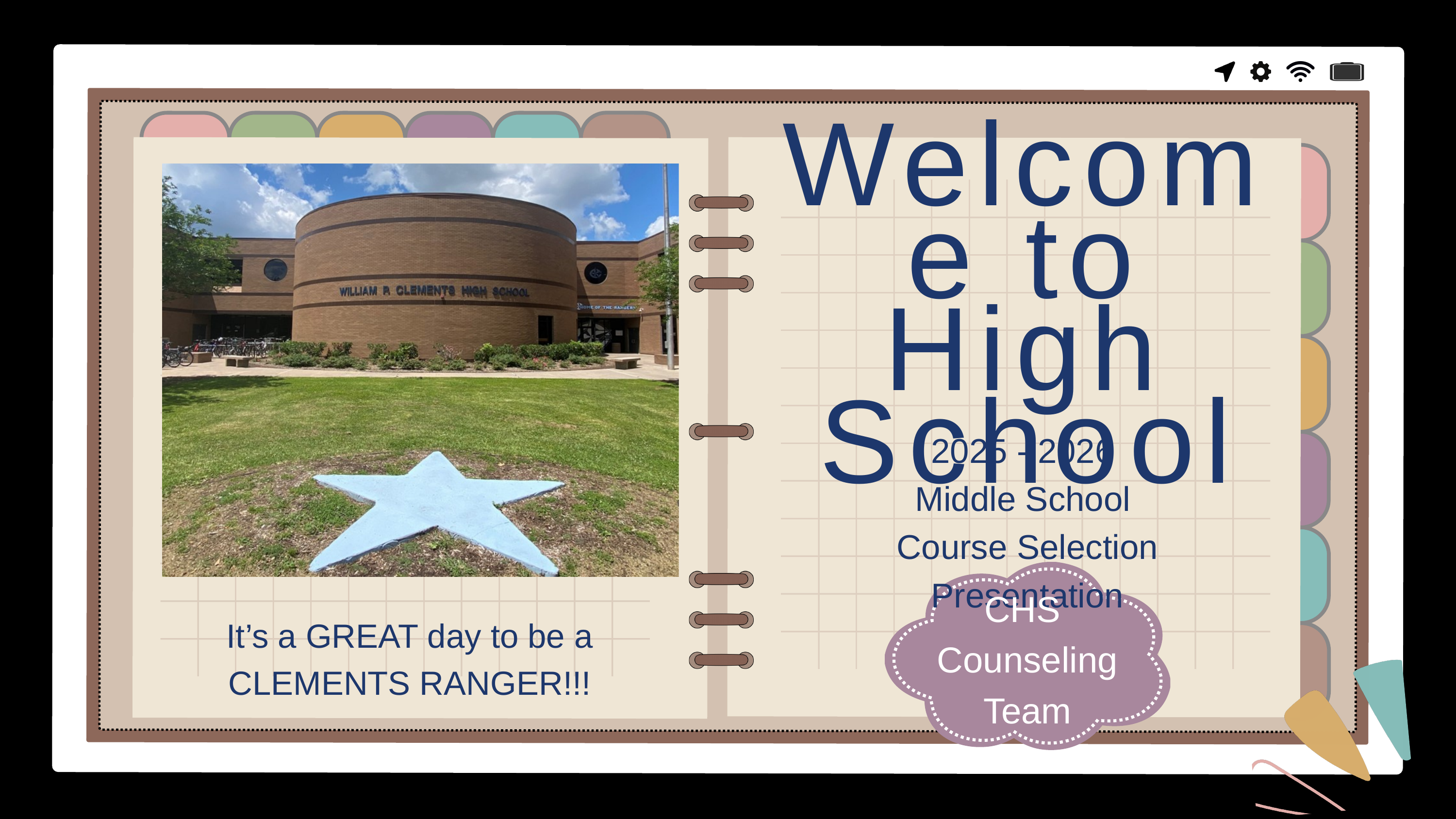

Welcome to High School

2025 - 2026
Middle School
Course Selection Presentation

CHS
Counseling Team
It’s a GREAT day to be a CLEMENTS RANGER!!!